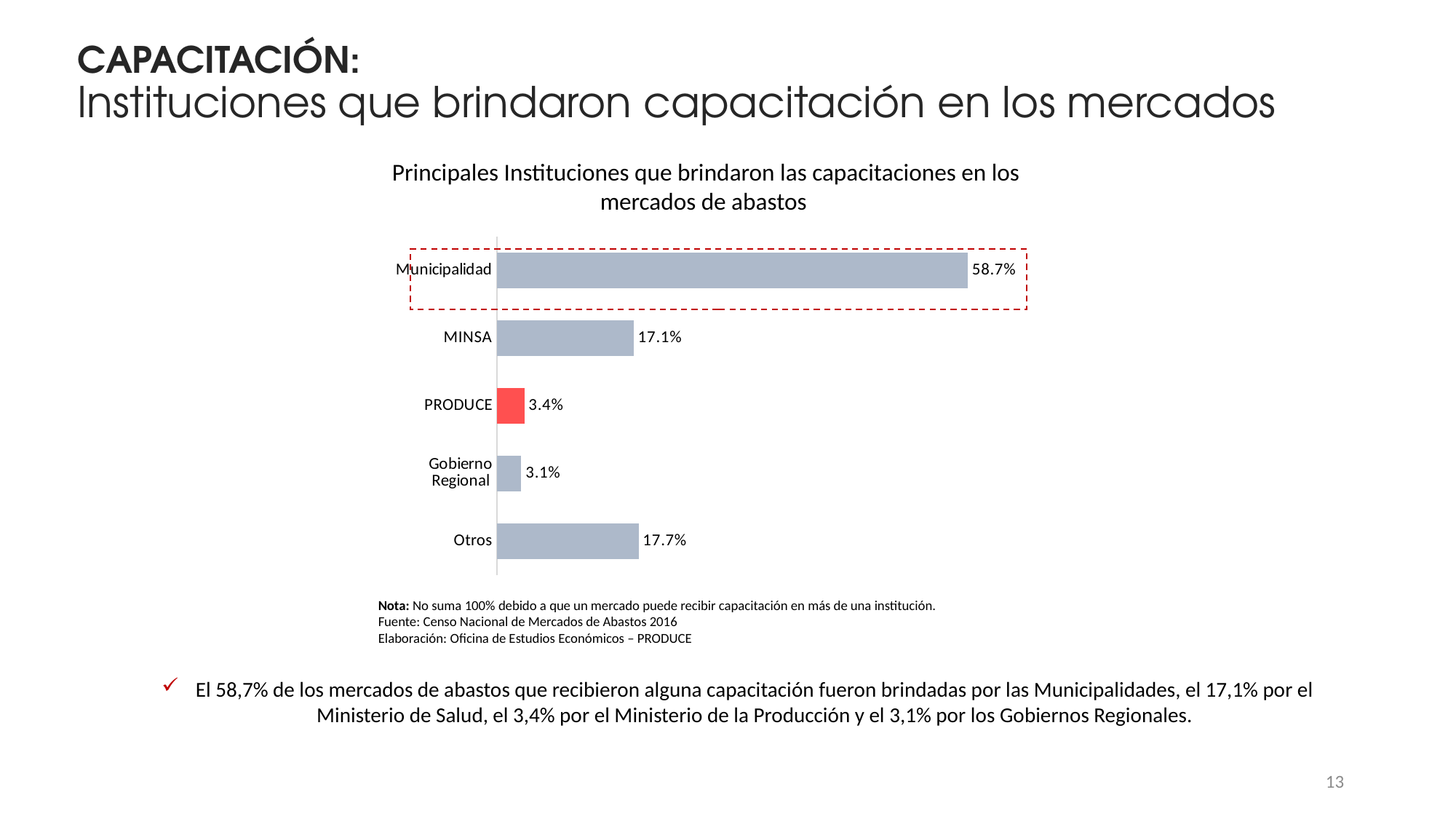

CAPACITACIÓN:
Instituciones que brindaron capacitación en los mercados
Principales Instituciones que brindaron las capacitaciones en los mercados de abastos

### Chart

| Category |  |
|---|---|
| Municipalidad | 0.5874587458745875 |
| MINSA | 0.17067421027817067 |
| PRODUCE | 0.034417727487034415 |
| Gobierno Regional | 0.030645921735030647 |
| Otros | 0.1768033946251768 |
Nota: No suma 100% debido a que un mercado puede recibir capacitación en más de una institución.
Fuente: Censo Nacional de Mercados de Abastos 2016
Elaboración: Oficina de Estudios Económicos – PRODUCE
El 58,7% de los mercados de abastos que recibieron alguna capacitación fueron brindadas por las Municipalidades, el 17,1% por el Ministerio de Salud, el 3,4% por el Ministerio de la Producción y el 3,1% por los Gobiernos Regionales.
13